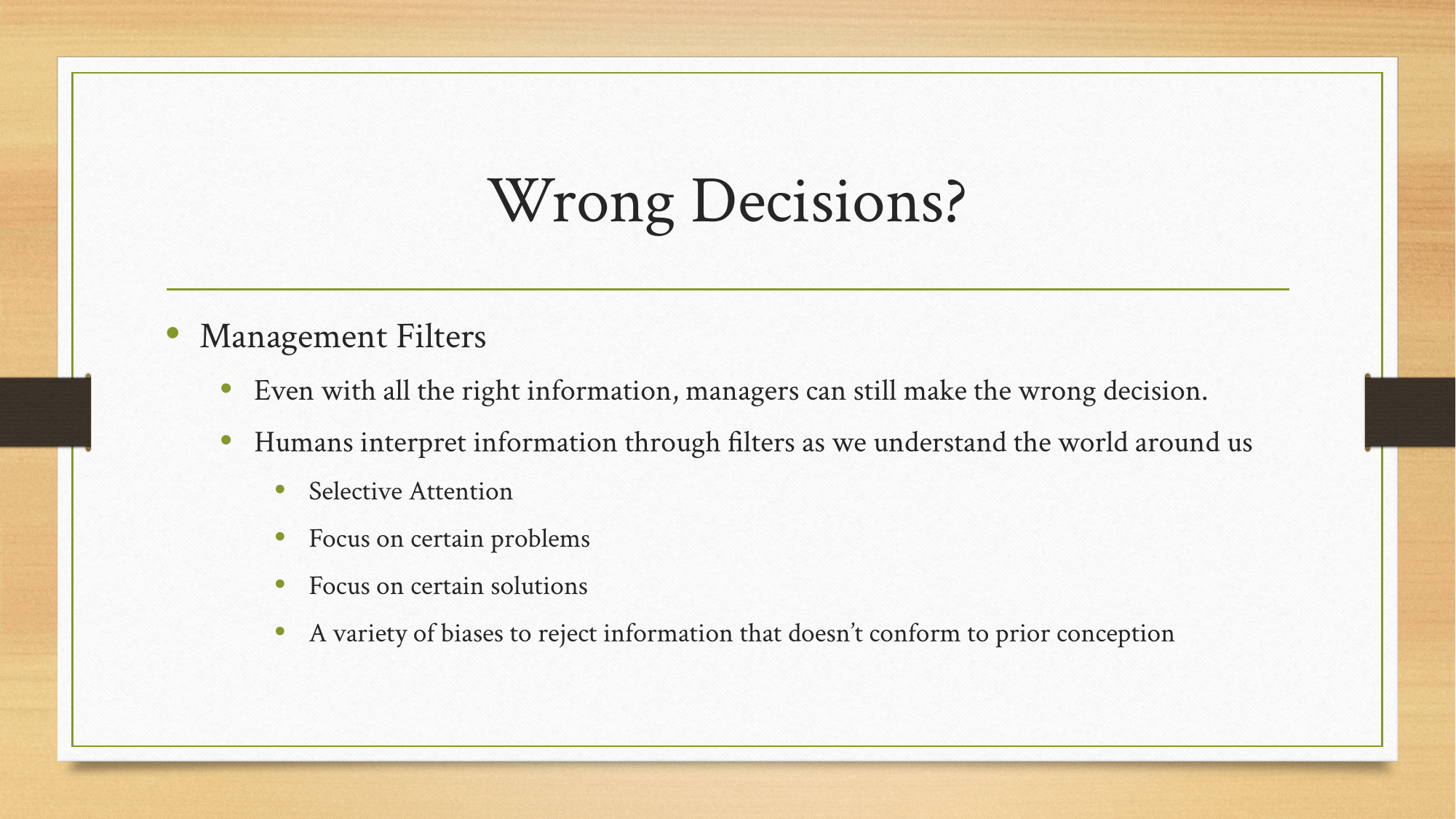

# Wrong Decisions?
Management Filters
Even with all the right information, managers can still make the wrong decision.
Humans interpret information through filters as we understand the world around us
Selective Attention
Focus on certain problems
Focus on certain solutions
A variety of biases to reject information that doesn’t conform to prior conception